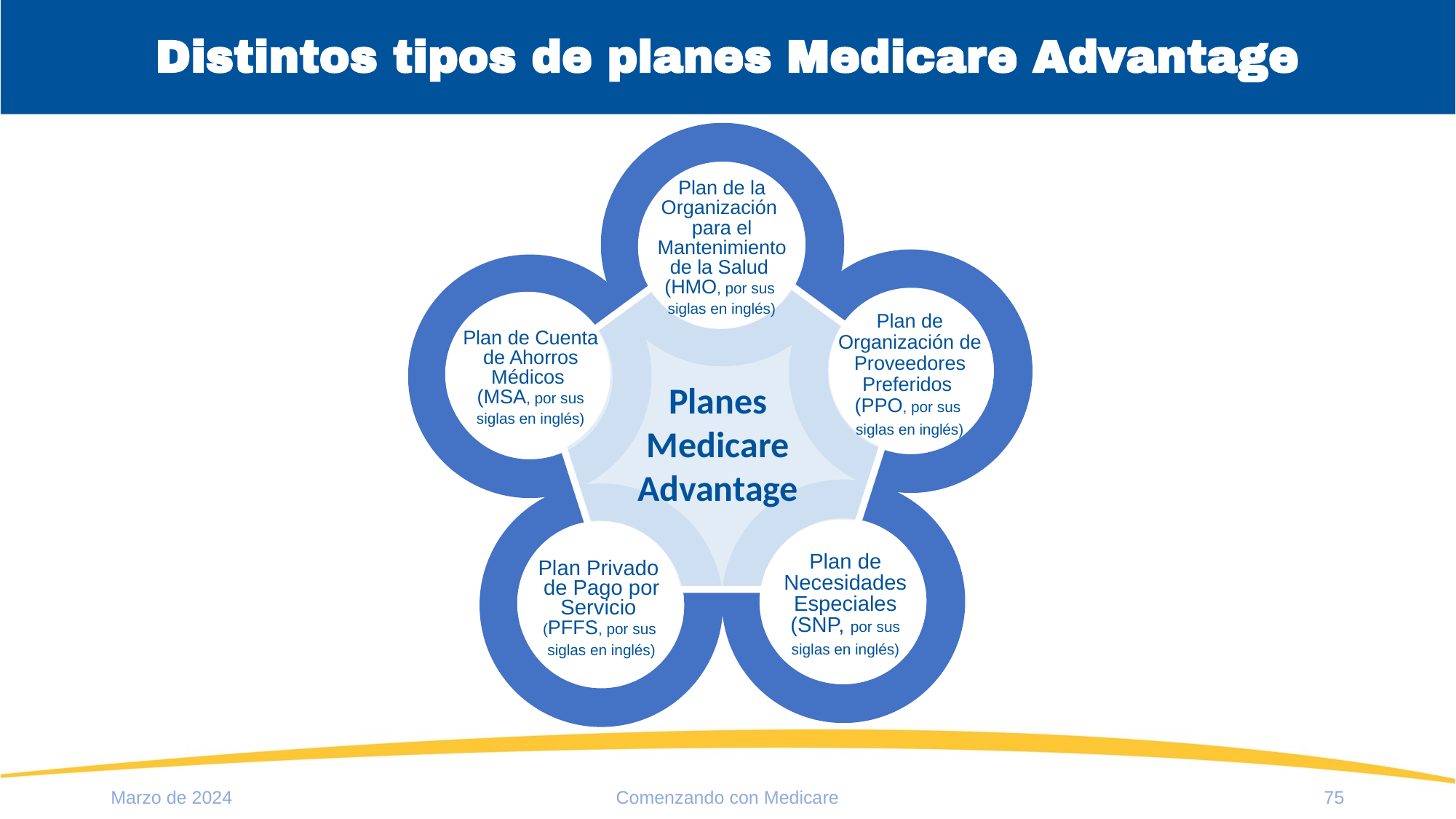

# Distintos tipos de planes Medicare Advantage

Plan de la Organización
para el Mantenimiento de la Salud
(HMO, por sus
siglas en inglés)
Plan de Organización de Proveedores Preferidos
(PPO, por sus
siglas en inglés)
Plan de Cuenta de Ahorros Médicos
(MSA, por sus siglas en inglés)
Planes Medicare Advantage
Plan de Necesidades Especiales (SNP, por sus siglas en inglés)
Plan Privado
de Pago por Servicio
(PFFS, por sus
siglas en inglés)
Marzo de 2024
Comenzando con Medicare
75